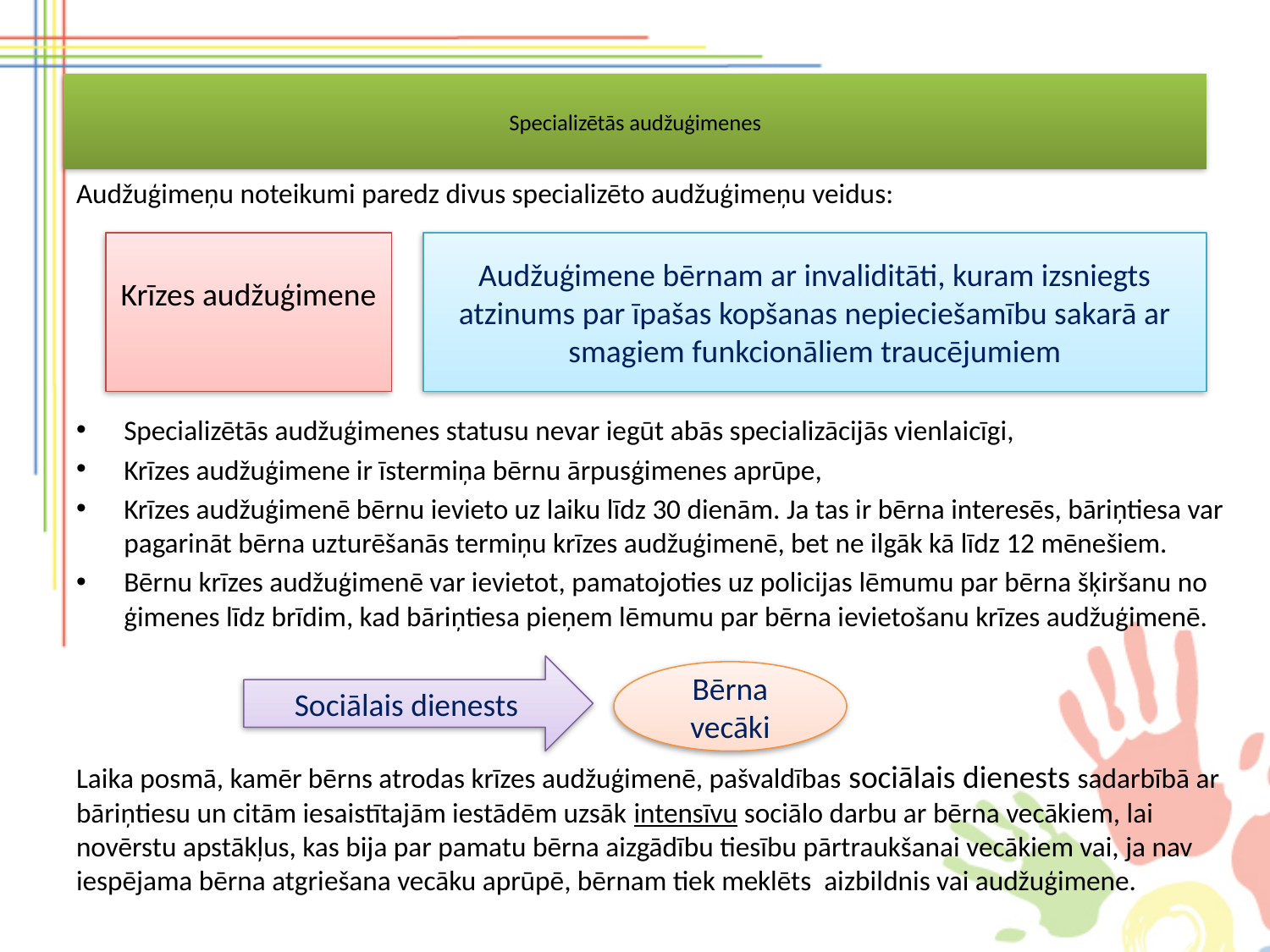

# Specializētās audžuģimenes
Audžuģimeņu noteikumi paredz divus specializēto audžuģimeņu veidus:

Specializētās audžuģimenes statusu nevar iegūt abās specializācijās vienlaicīgi,
Krīzes audžuģimene ir īstermiņa bērnu ārpusģimenes aprūpe,
Krīzes audžuģimenē bērnu ievieto uz laiku līdz 30 dienām. Ja tas ir bērna interesēs, bāriņtiesa var pagarināt bērna uzturēšanās termiņu krīzes audžuģimenē, bet ne ilgāk kā līdz 12 mēnešiem.
Bērnu krīzes audžuģimenē var ievietot, pamatojoties uz policijas lēmumu par bērna šķiršanu no ģimenes līdz brīdim, kad bāriņtiesa pieņem lēmumu par bērna ievietošanu krīzes audžuģimenē.

Laika posmā, kamēr bērns atrodas krīzes audžuģimenē, pašvaldības sociālais dienests sadarbībā ar bāriņtiesu un citām iesaistītajām iestādēm uzsāk intensīvu sociālo darbu ar bērna vecākiem, lai novērstu apstākļus, kas bija par pamatu bērna aizgādību tiesību pārtraukšanai vecākiem vai, ja nav iespējama bērna atgriešana vecāku aprūpē, bērnam tiek meklēts  aizbildnis vai audžuģimene.
Krīzes audžuģimene

Audžuģimene bērnam ar invaliditāti, kuram izsniegts atzinums par īpašas kopšanas nepieciešamību sakarā ar smagiem funkcionāliem traucējumiem
Sociālais dienests
Bērna vecāki